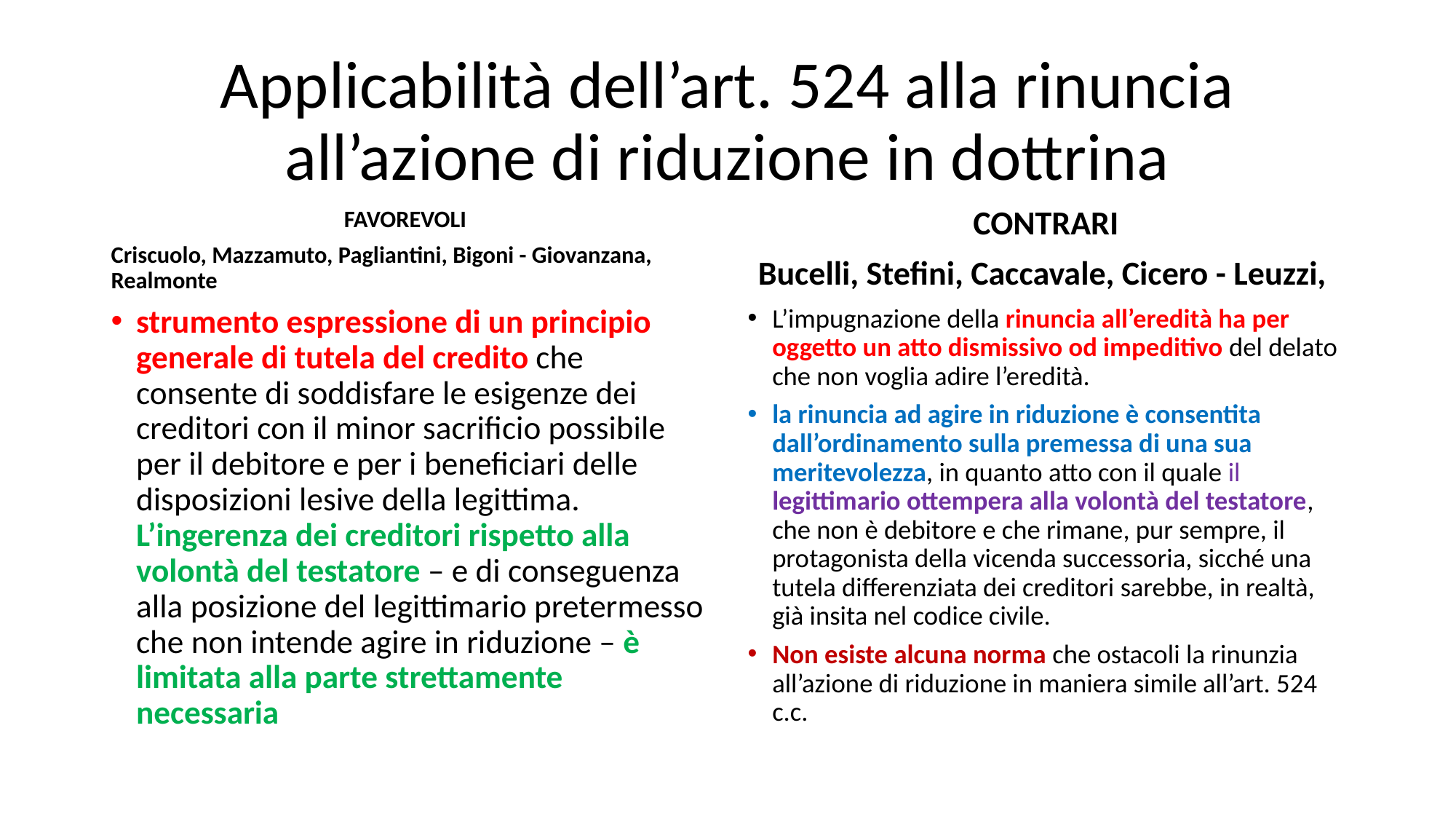

# Applicabilità dell’art. 524 alla rinuncia all’azione di riduzione in dottrina
FAVOREVOLI
Criscuolo, Mazzamuto, Pagliantini, Bigoni - Giovanzana, Realmonte
CONTRARI
Bucelli, Stefini, Caccavale, Cicero - Leuzzi,

strumento espressione di un principio generale di tutela del credito che consente di soddisfare le esigenze dei creditori con il minor sacrificio possibile per il debitore e per i beneficiari delle disposizioni lesive della legittima. L’ingerenza dei creditori rispetto alla volontà del testatore – e di conseguenza alla posizione del legittimario pretermesso che non intende agire in riduzione – è limitata alla parte strettamente necessaria

L’impugnazione della rinuncia all’eredità ha per oggetto un atto dismissivo od impeditivo del delato che non voglia adire l’eredità.
la rinuncia ad agire in riduzione è consentita dall’ordinamento sulla premessa di una sua meritevolezza, in quanto atto con il quale il legittimario ottempera alla volontà del testatore, che non è debitore e che rimane, pur sempre, il protagonista della vicenda successoria, sicché una tutela differenziata dei creditori sarebbe, in realtà, già insita nel codice civile.
Non esiste alcuna norma che ostacoli la rinunzia all’azione di riduzione in maniera simile all’art. 524 c.c.